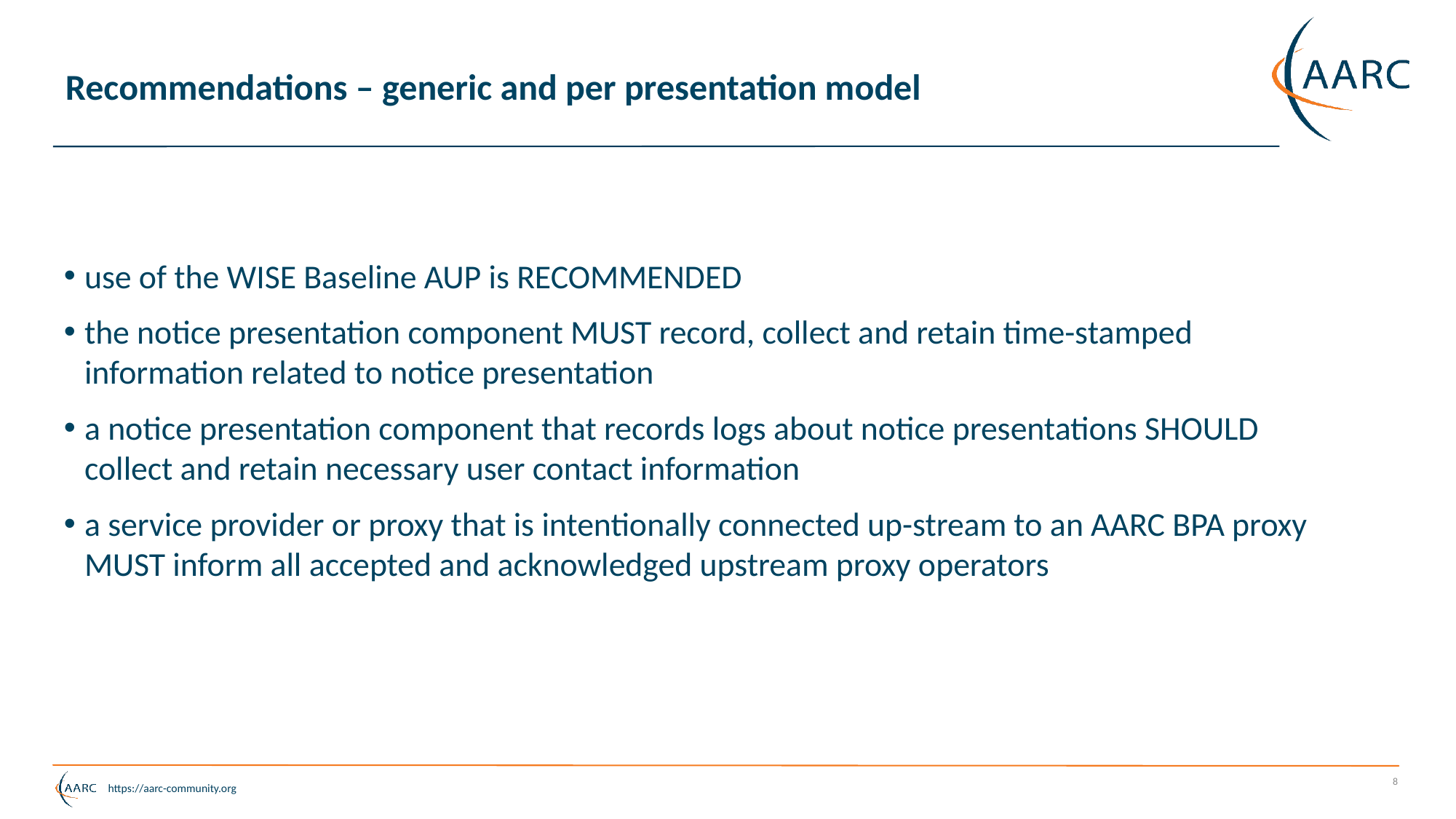

# Recommendations – generic and per presentation model
use of the WISE Baseline AUP is RECOMMENDED
the notice presentation component MUST record, collect and retain time-stamped information related to notice presentation
a notice presentation component that records logs about notice presentations SHOULD collect and retain necessary user contact information
a service provider or proxy that is intentionally connected up-stream to an AARC BPA proxy MUST inform all accepted and acknowledged upstream proxy operators

8